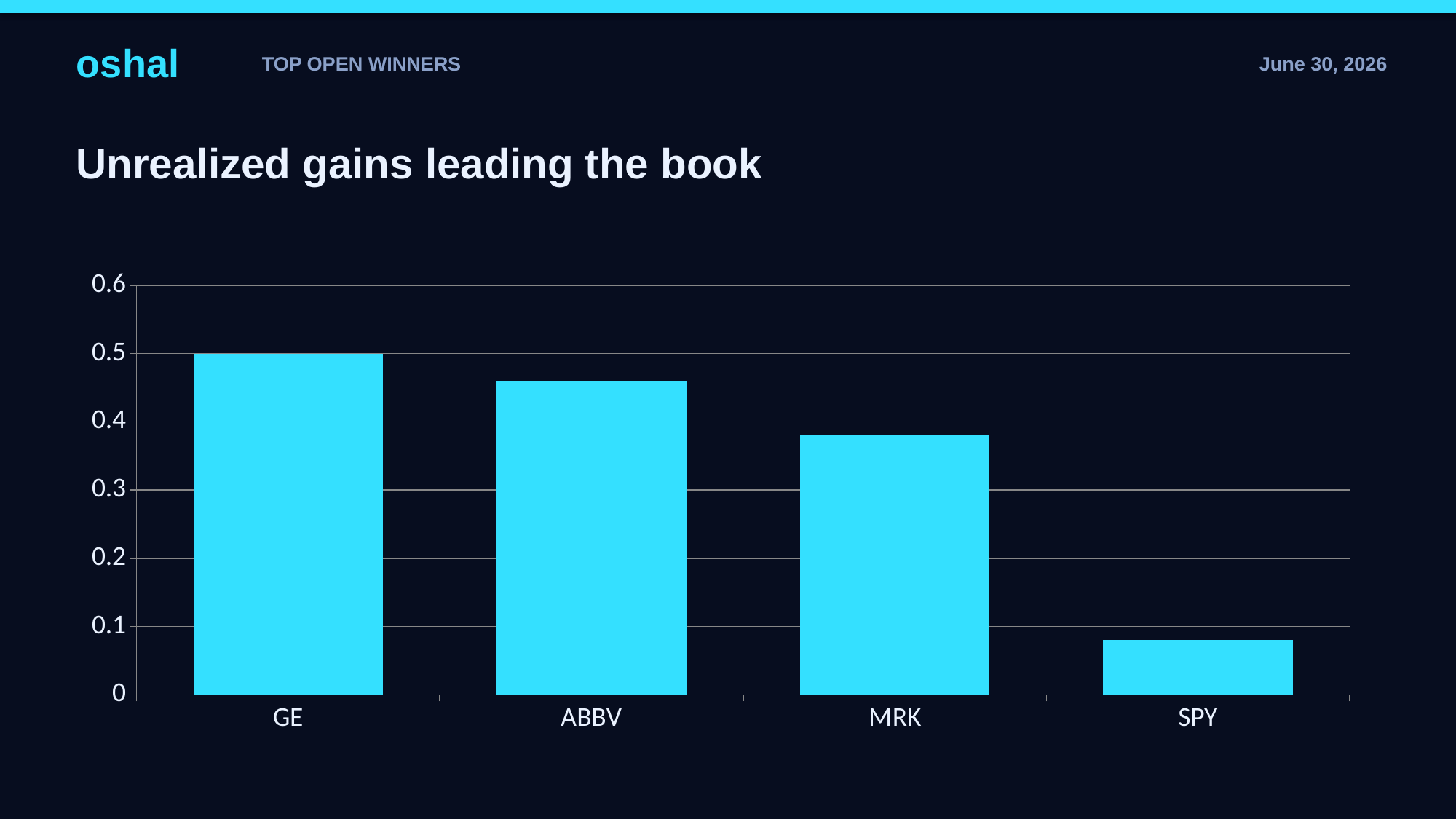

oshal
TOP OPEN WINNERS
June 30, 2026
Unrealized gains leading the book

### Chart

| Category | Unrealized % |
|---|---|
| GE | 0.5 |
| ABBV | 0.46 |
| MRK | 0.38 |
| SPY | 0.08 |